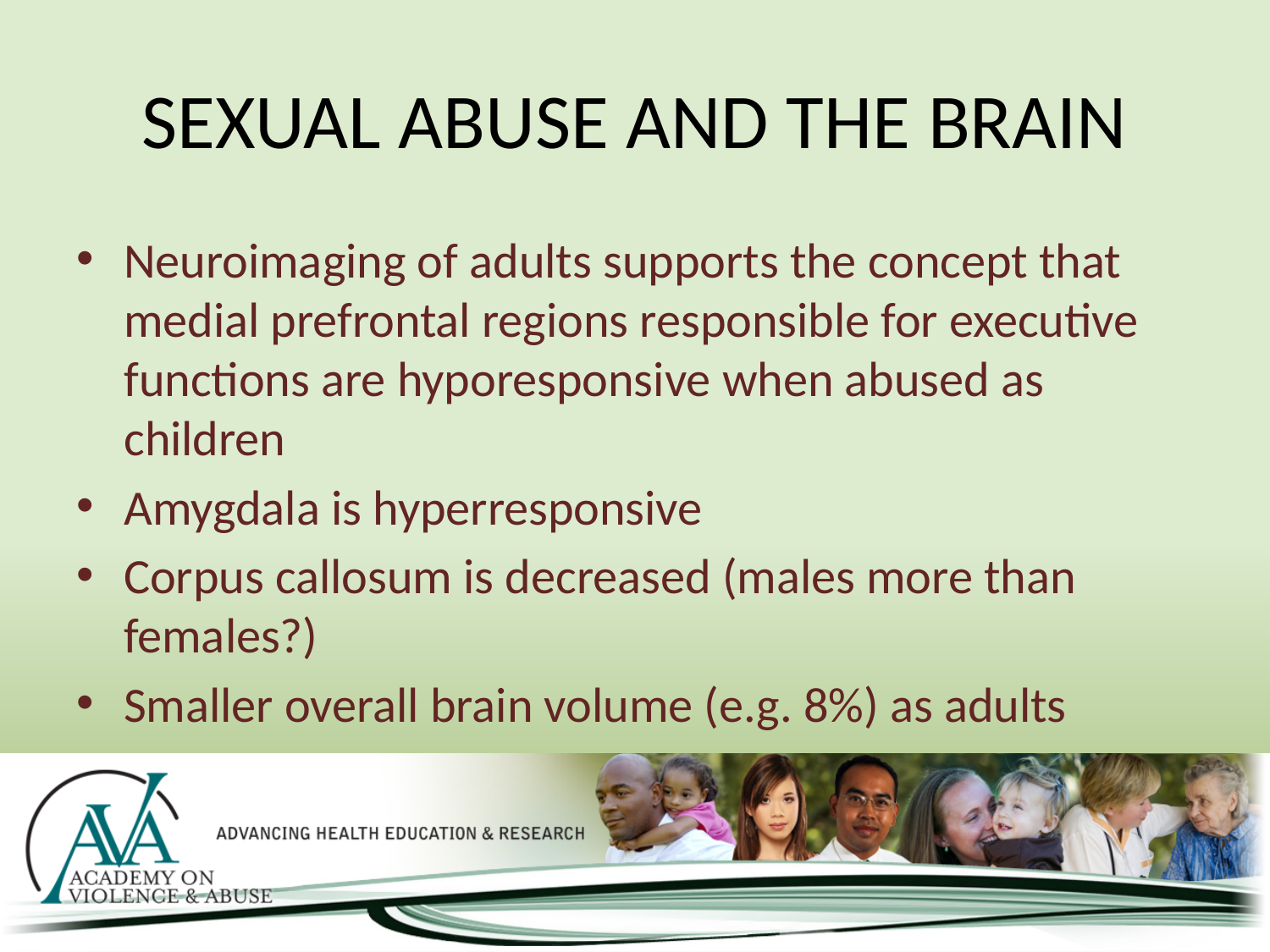

# SEXUAL ABUSE AND THE BRAIN
Neuroimaging of adults supports the concept that medial prefrontal regions responsible for executive functions are hyporesponsive when abused as children
Amygdala is hyperresponsive
Corpus callosum is decreased (males more than females?)
Smaller overall brain volume (e.g. 8%) as adults